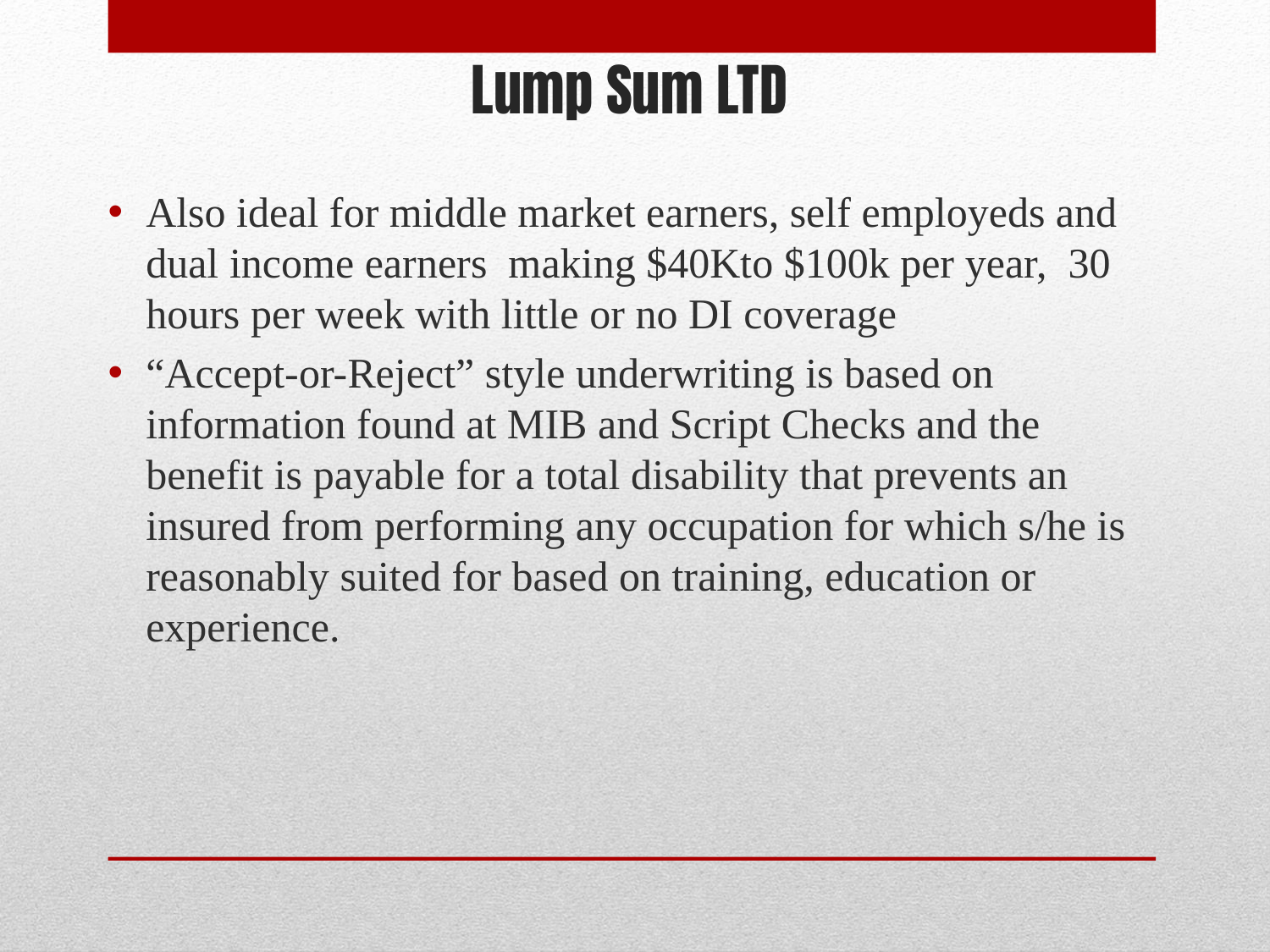

# Lump Sum LTD

Also ideal for middle market earners, self employeds and dual income earners  making $40Kto $100k per year,  30 hours per week with little or no DI coverage
“Accept-or-Reject” style underwriting is based on information found at MIB and Script Checks and the benefit is payable for a total disability that prevents an insured from performing any occupation for which s/he is reasonably suited for based on training, education or experience.